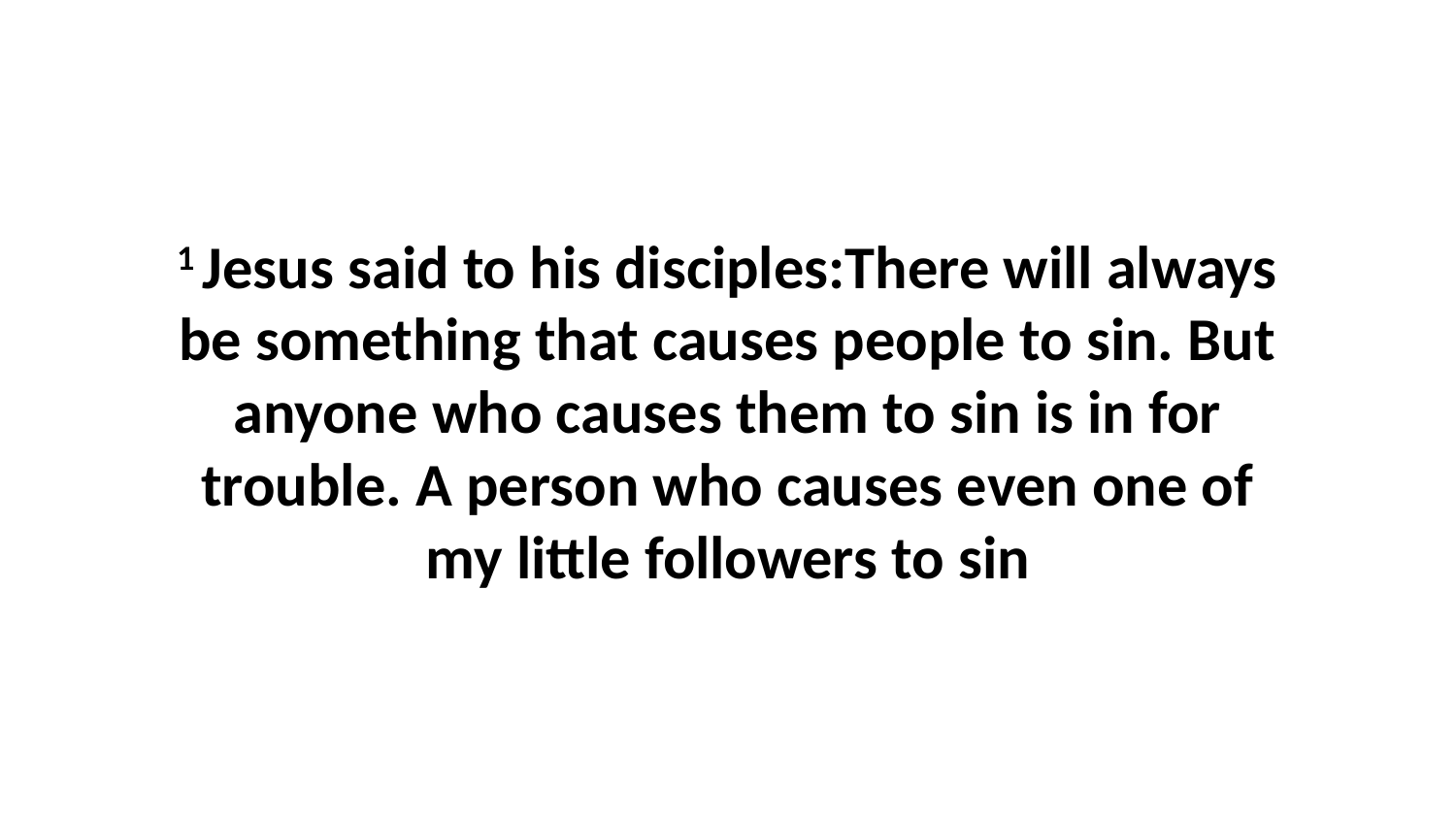

1 Jesus said to his disciples:There will always be something that causes people to sin. But anyone who causes them to sin is in for trouble. A person who causes even one of my little followers to sin